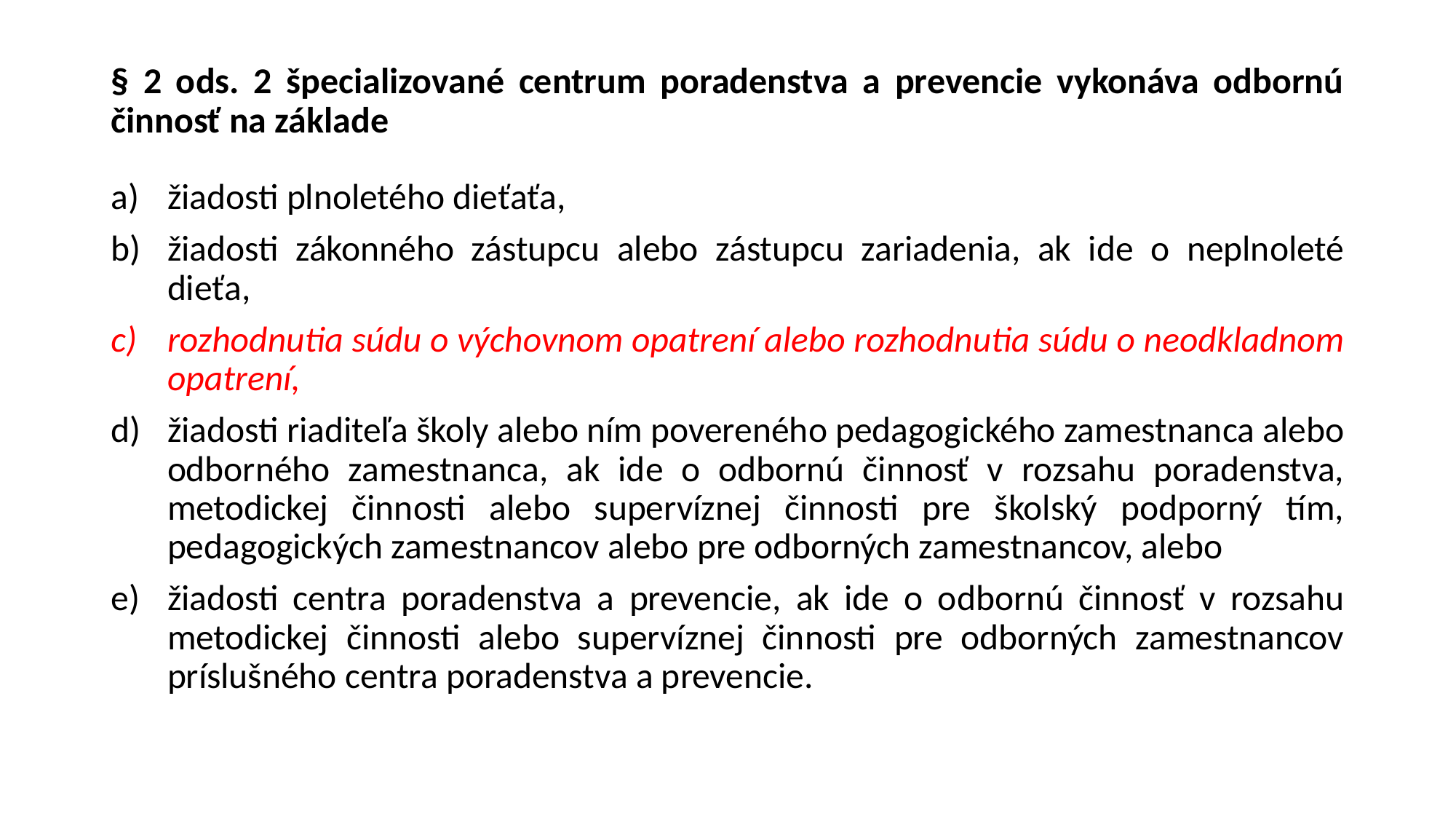

# § 2 ods. 2 špecializované centrum poradenstva a prevencie vykonáva odbornú činnosť na základe
žiadosti plnoletého dieťaťa,
žiadosti zákonného zástupcu alebo zástupcu zariadenia, ak ide o neplnoleté dieťa,
rozhodnutia súdu o výchovnom opatrení alebo rozhodnutia súdu o neodkladnom opatrení,
žiadosti riaditeľa školy alebo ním povereného pedagogického zamestnanca alebo odborného zamestnanca, ak ide o odbornú činnosť v rozsahu poradenstva, metodickej činnosti alebo supervíznej činnosti pre školský podporný tím, pedagogických zamestnancov alebo pre odborných zamestnancov, alebo
žiadosti centra poradenstva a prevencie, ak ide o odbornú činnosť v rozsahu metodickej činnosti alebo supervíznej činnosti pre odborných zamestnancov príslušného centra poradenstva a prevencie.